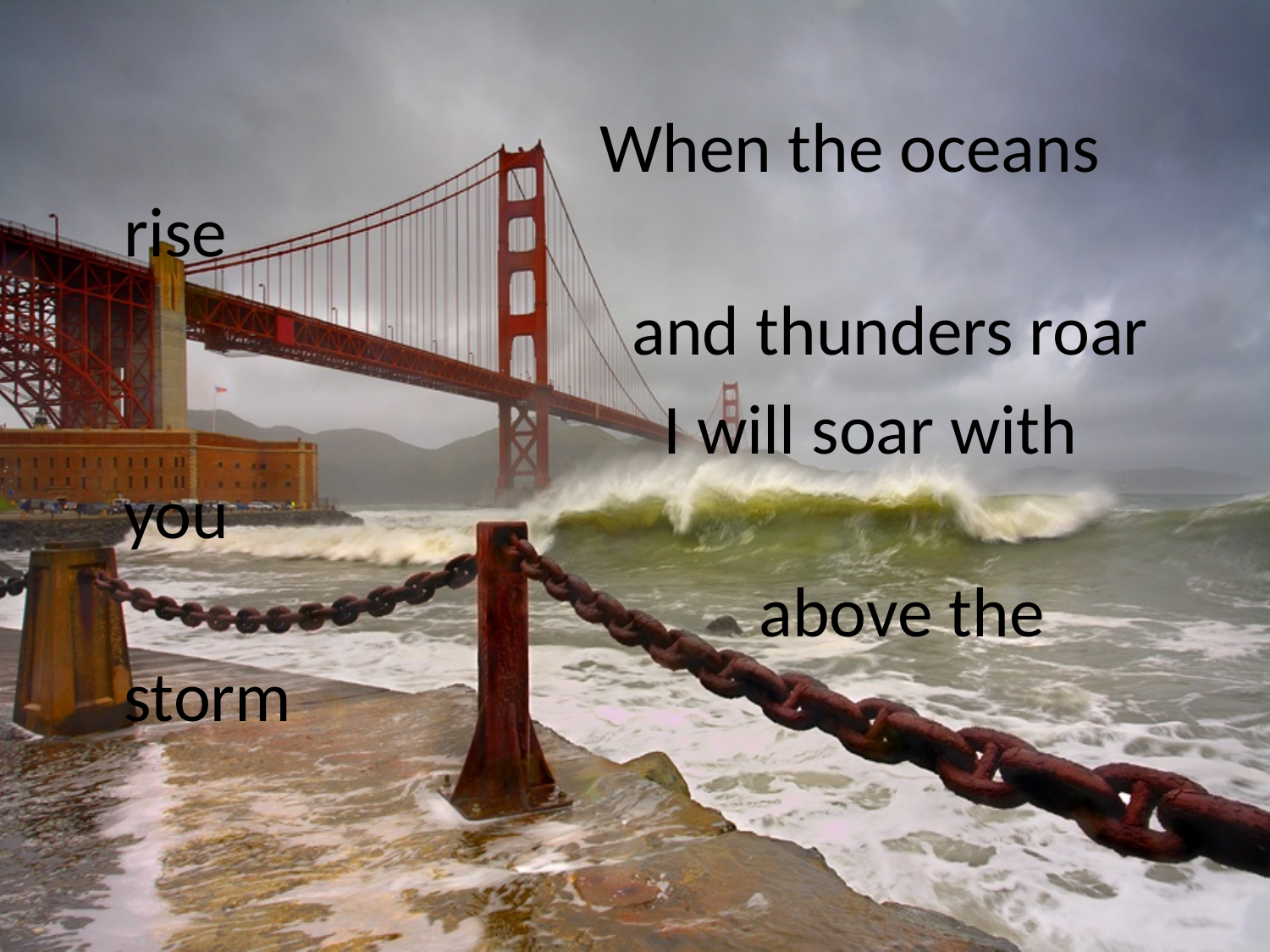

#
				      When the oceans rise
					and thunders roar
					  I will soar with you
	   				        above the storm